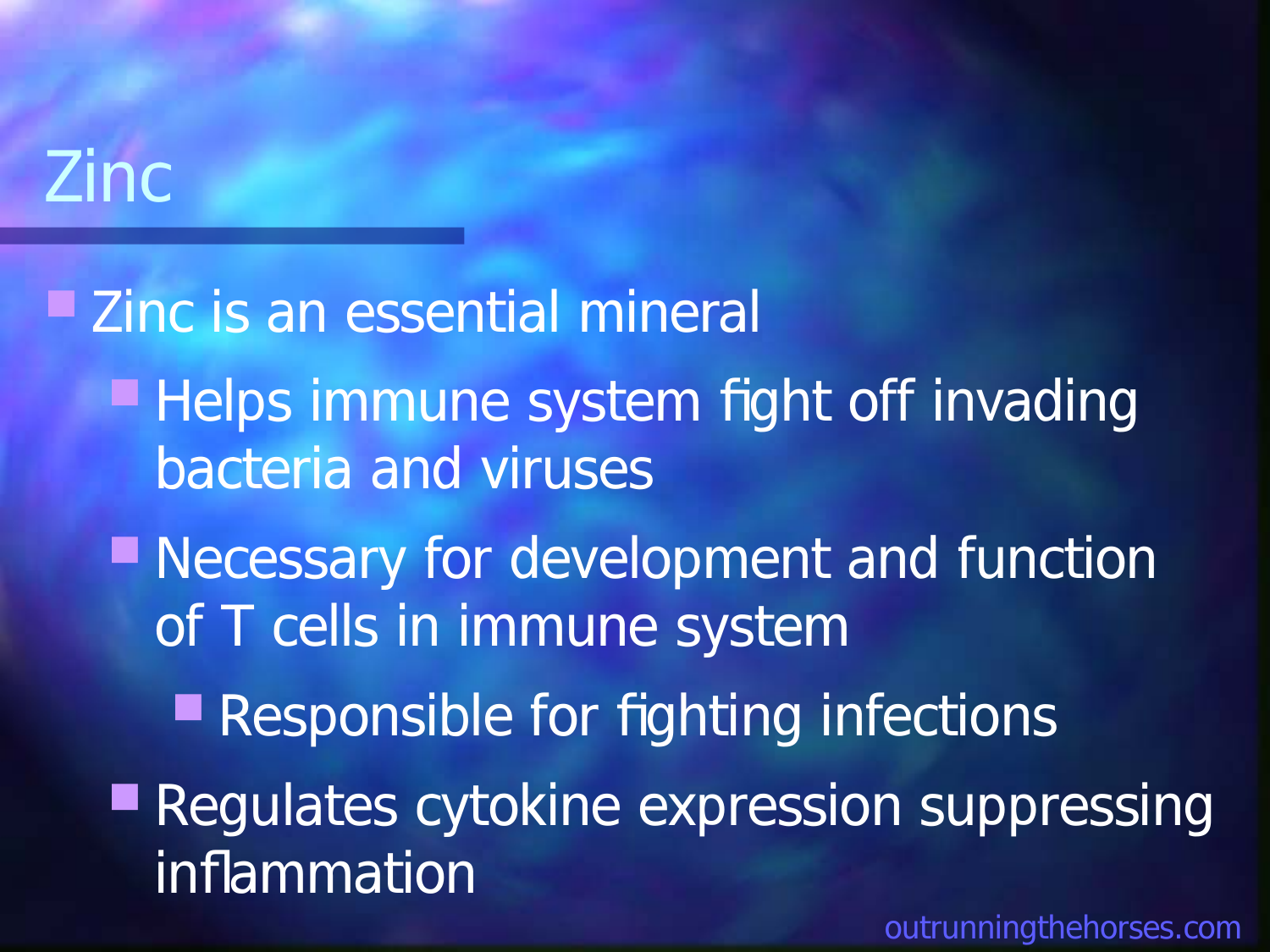

# Zinc
Zinc is an essential mineral
Helps immune system fight off invading bacteria and viruses
Necessary for development and function of T cells in immune system
Responsible for fighting infections
Regulates cytokine expression suppressing inflammation

outrunningthehorses.com